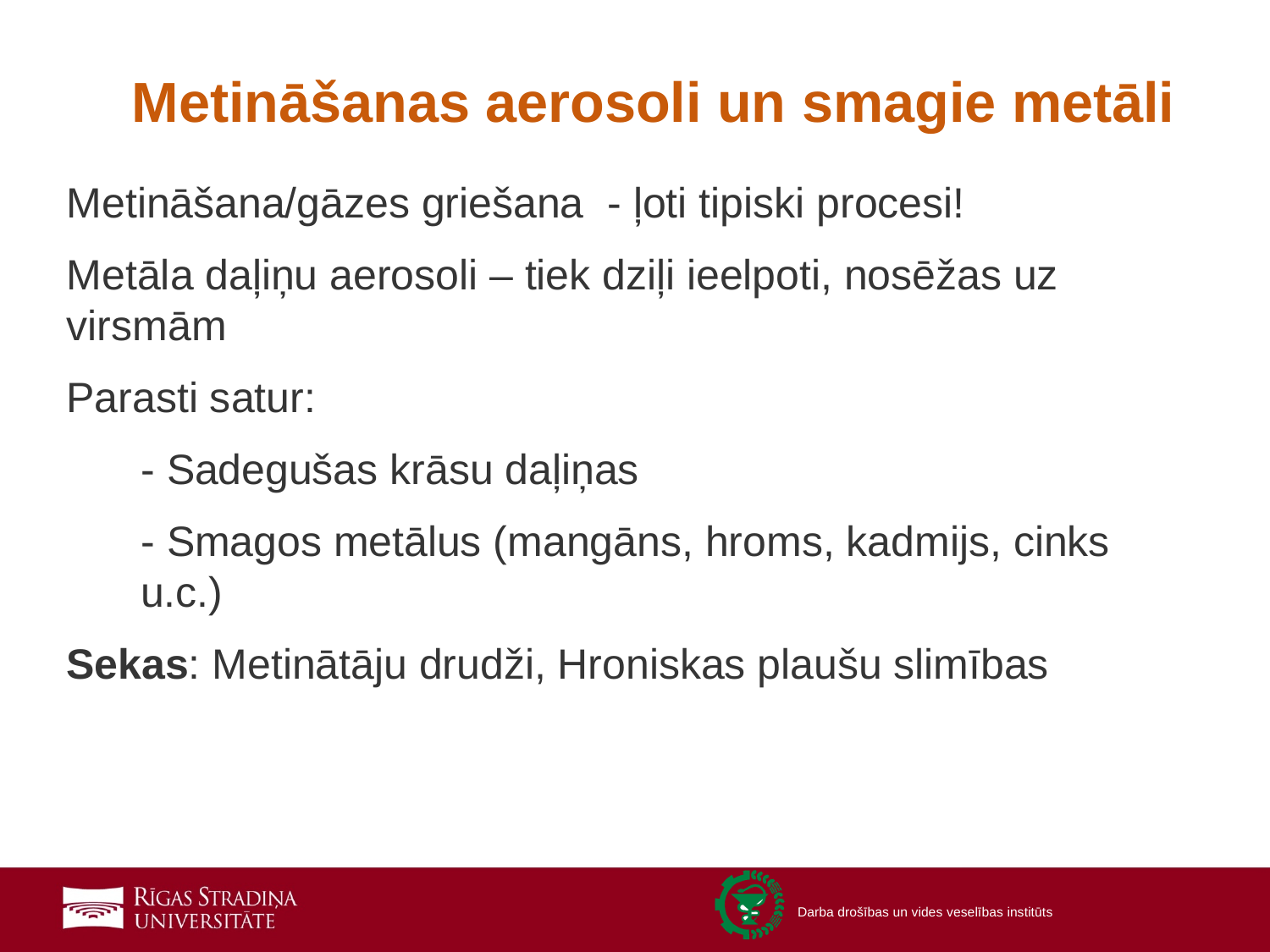

# Metināšanas aerosoli un smagie metāli
Metināšana/gāzes griešana  - ļoti tipiski procesi!
Metāla daļiņu aerosoli – tiek dziļi ieelpoti, nosēžas uz virsmām
Parasti satur:
- Sadegušas krāsu daļiņas
- Smagos metālus (mangāns, hroms, kadmijs, cinks u.c.)
Sekas: Metinātāju drudži, Hroniskas plaušu slimības